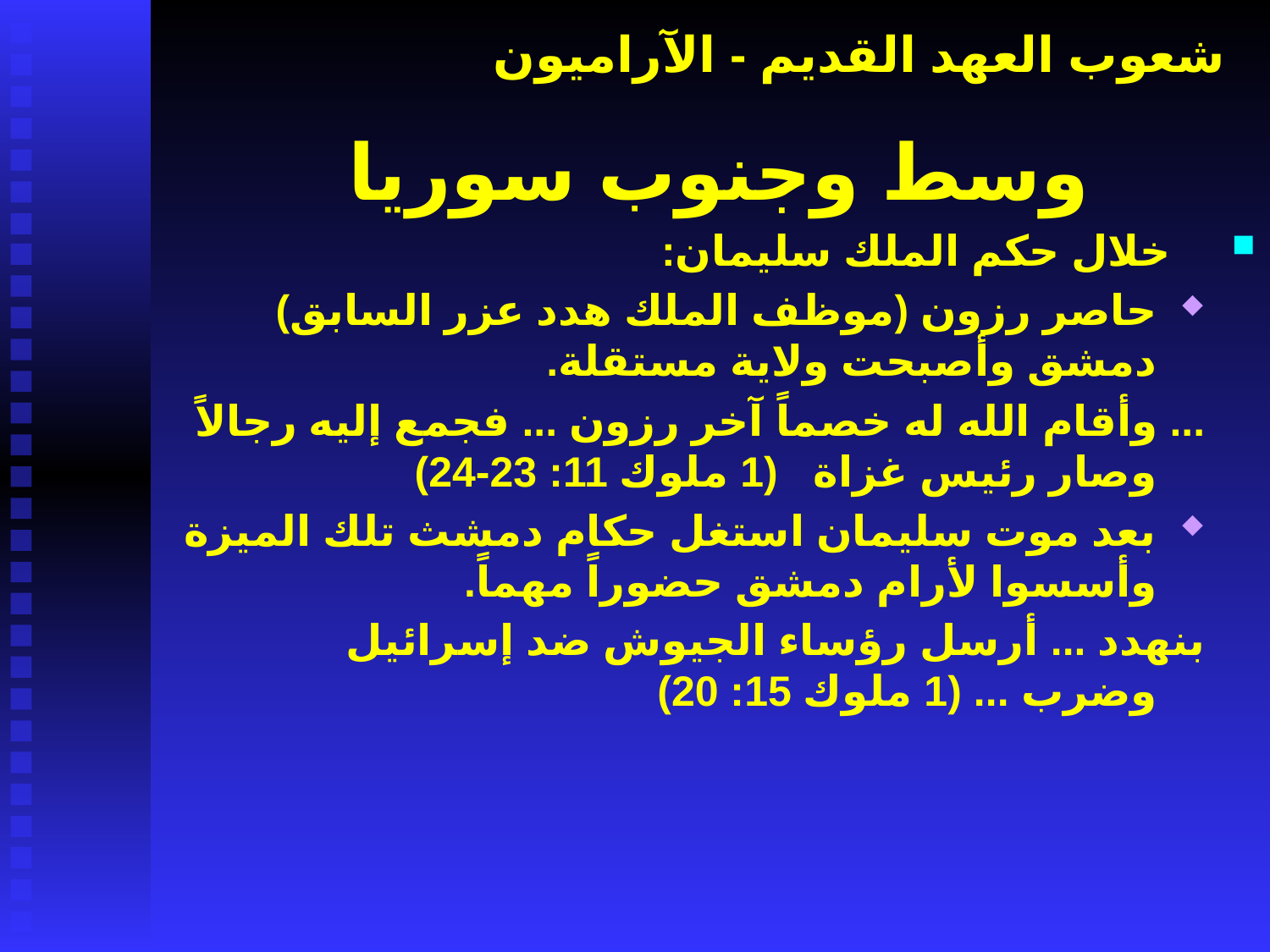

# شعوب العهد القديم - الآراميون
وسط وجنوب سوريا
خلال حكم الملك سليمان:
حاصر رزون (موظف الملك هدد عزر السابق) دمشق وأصبحت ولاية مستقلة.
	... وأقام الله له خصماً آخر رزون ... فجمع إليه رجالاً وصار رئيس غزاة   (1 ملوك 11: 23-24)
بعد موت سليمان استغل حكام دمشث تلك الميزة وأسسوا لأرام دمشق حضوراً مهماً.
	بنهدد ... أرسل رؤساء الجيوش ضد إسرائيل وضرب ... (1 ملوك 15: 20)